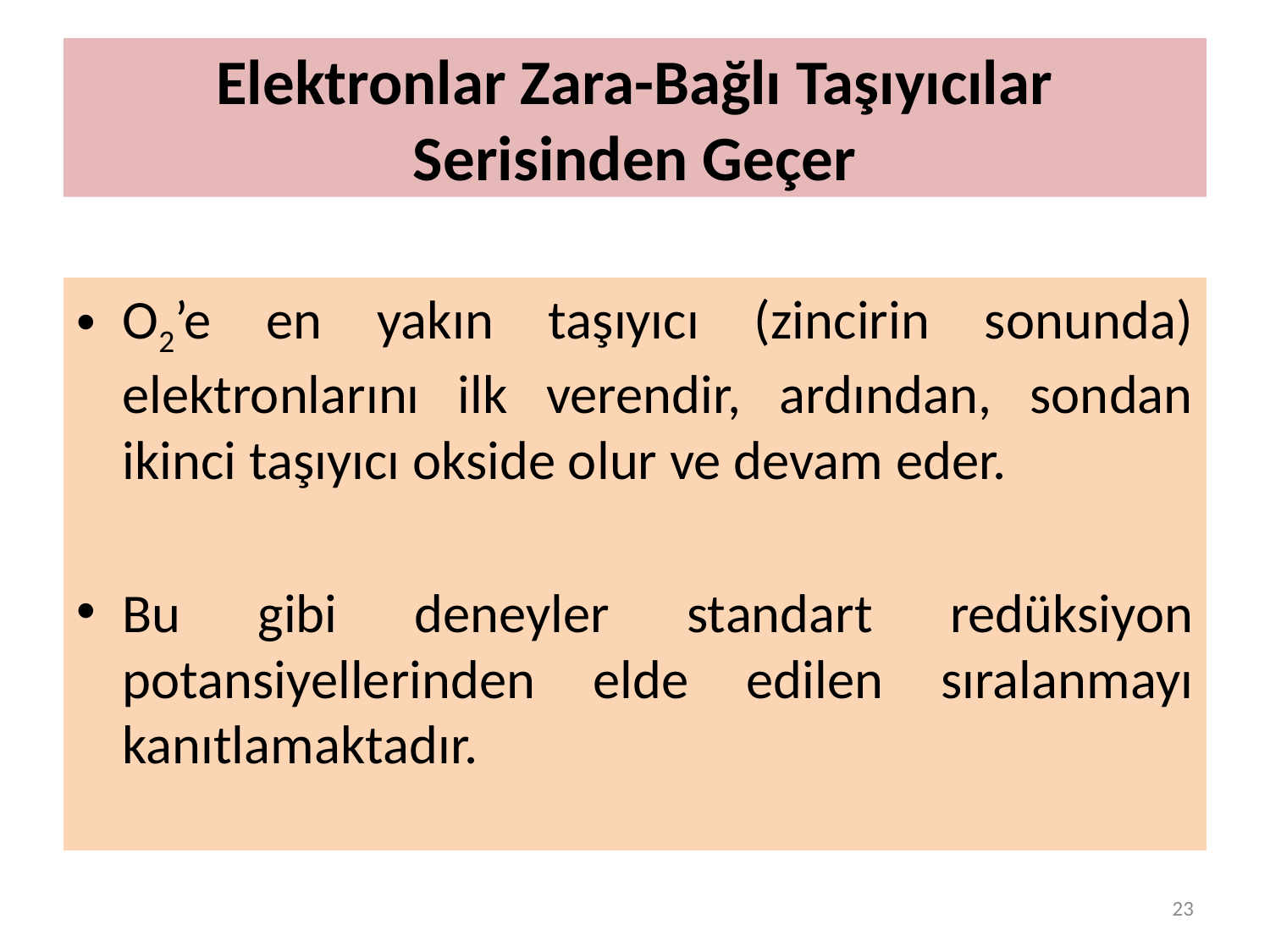

# Elektronlar Zara-Bağlı Taşıyıcılar Serisinden Geçer
O2’e en yakın taşıyıcı (zincirin sonunda) elektronlarını ilk verendir, ardından, sondan ikinci taşıyıcı okside olur ve devam eder.

Bu gibi deneyler standart redüksiyon potansiyellerinden elde edilen sıralanmayı kanıtlamaktadır.

23